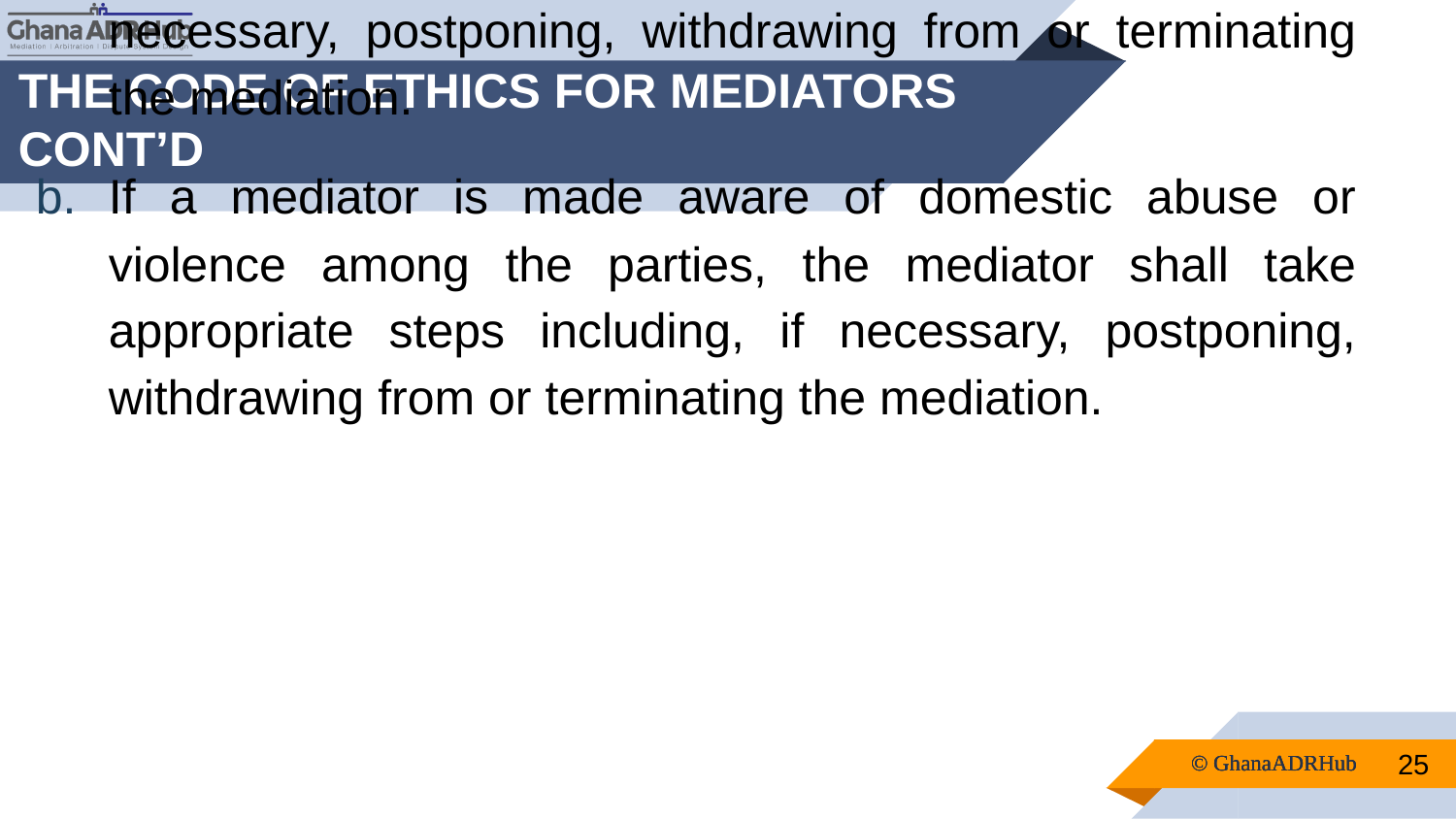

# THE CODE OF ETHICS FOR MEDIATORS CONT’D
 If a mediation is being used to further criminal conduct, a mediator should take appropriate steps including, if necessary, postponing, withdrawing from or terminating the mediation.
If a mediator is made aware of domestic abuse or violence among the parties, the mediator shall take appropriate steps including, if necessary, postponing, withdrawing from or terminating the mediation.

25